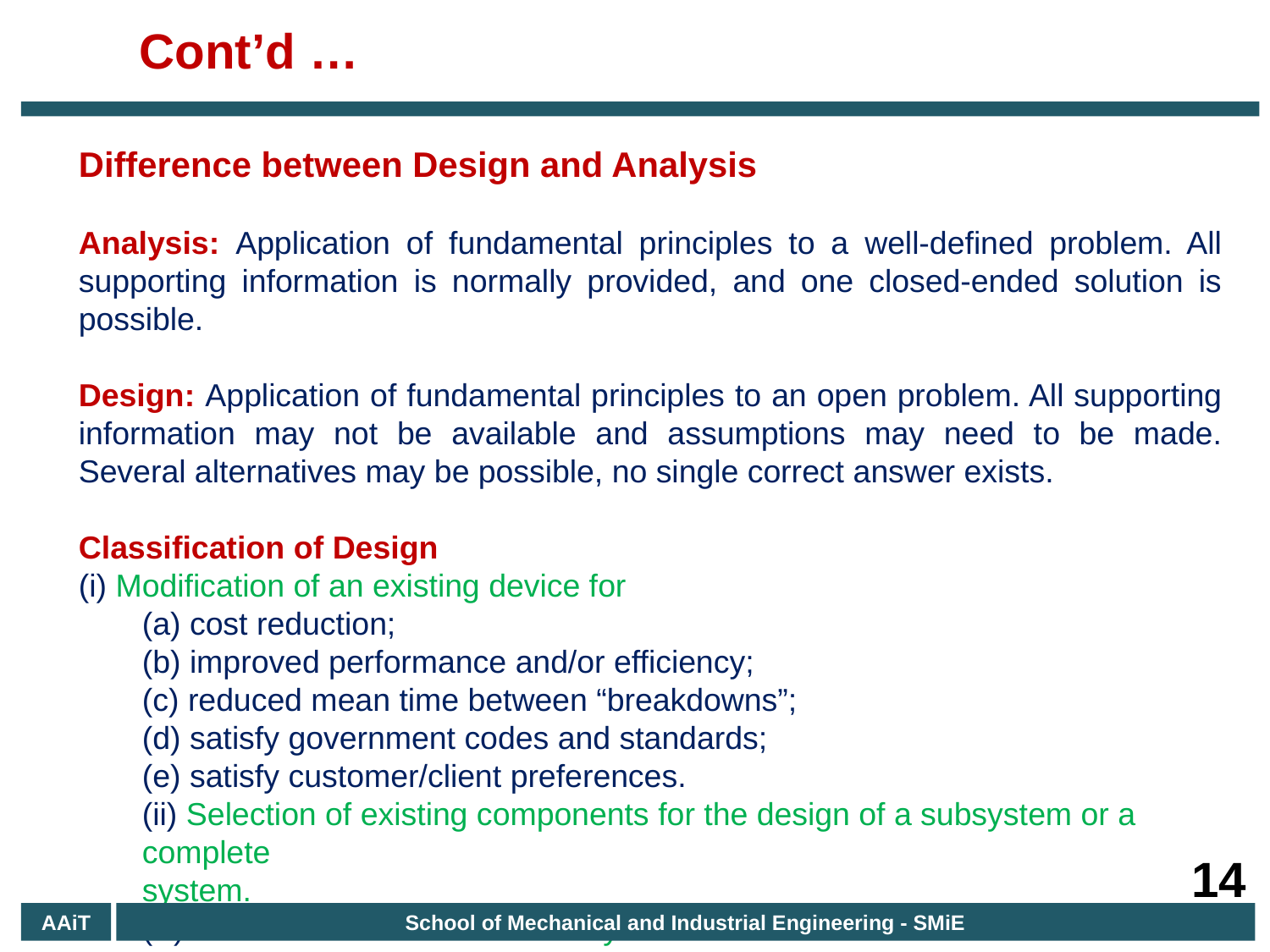

Cont’d …

Difference between Design and Analysis

Analysis: Application of fundamental principles to a well-defined problem. All supporting information is normally provided, and one closed-ended solution is possible.

Design: Application of fundamental principles to an open problem. All supporting information may not be available and assumptions may need to be made. Several alternatives may be possible, no single correct answer exists.

Classification of Design
(i) Modification of an existing device for
(a) cost reduction;
(b) improved performance and/or efficiency;
(c) reduced mean time between “breakdowns”;
(d) satisfy government codes and standards;
(e) satisfy customer/client preferences.
(ii) Selection of existing components for the design of a subsystem or a complete
system.
(iii) Creation of a new device or system.
14
AAiT
School of Mechanical and Industrial Engineering - SMiE